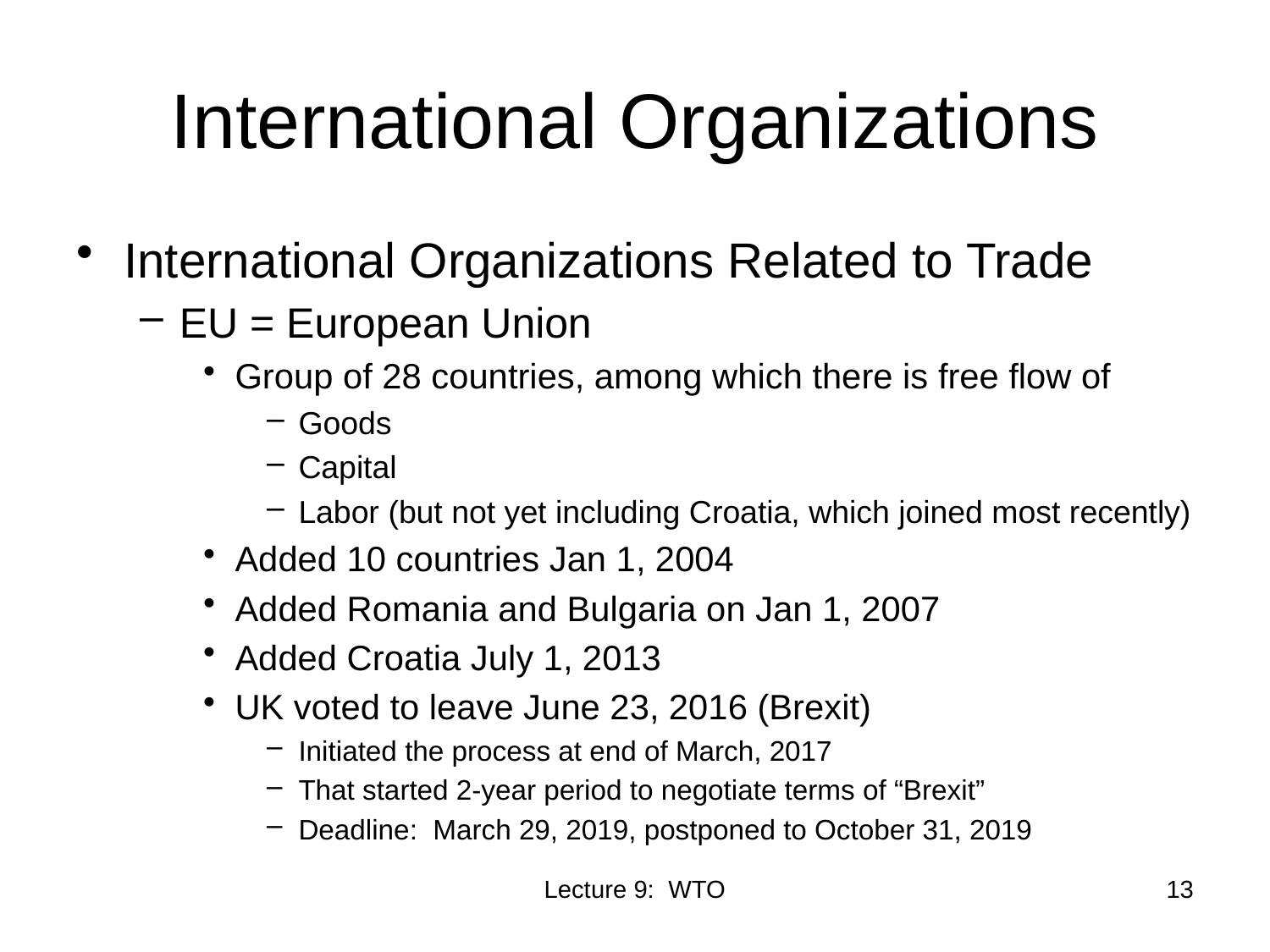

# International Organizations
International Organizations Related to Trade
EU = European Union
Group of 28 countries, among which there is free flow of
Goods
Capital
Labor (but not yet including Croatia, which joined most recently)
Added 10 countries Jan 1, 2004
Added Romania and Bulgaria on Jan 1, 2007
Added Croatia July 1, 2013
UK voted to leave June 23, 2016 (Brexit)
Initiated the process at end of March, 2017
That started 2-year period to negotiate terms of “Brexit”
Deadline:  March 29, 2019, postponed to October 31, 2019
Lecture 9:  WTO
13